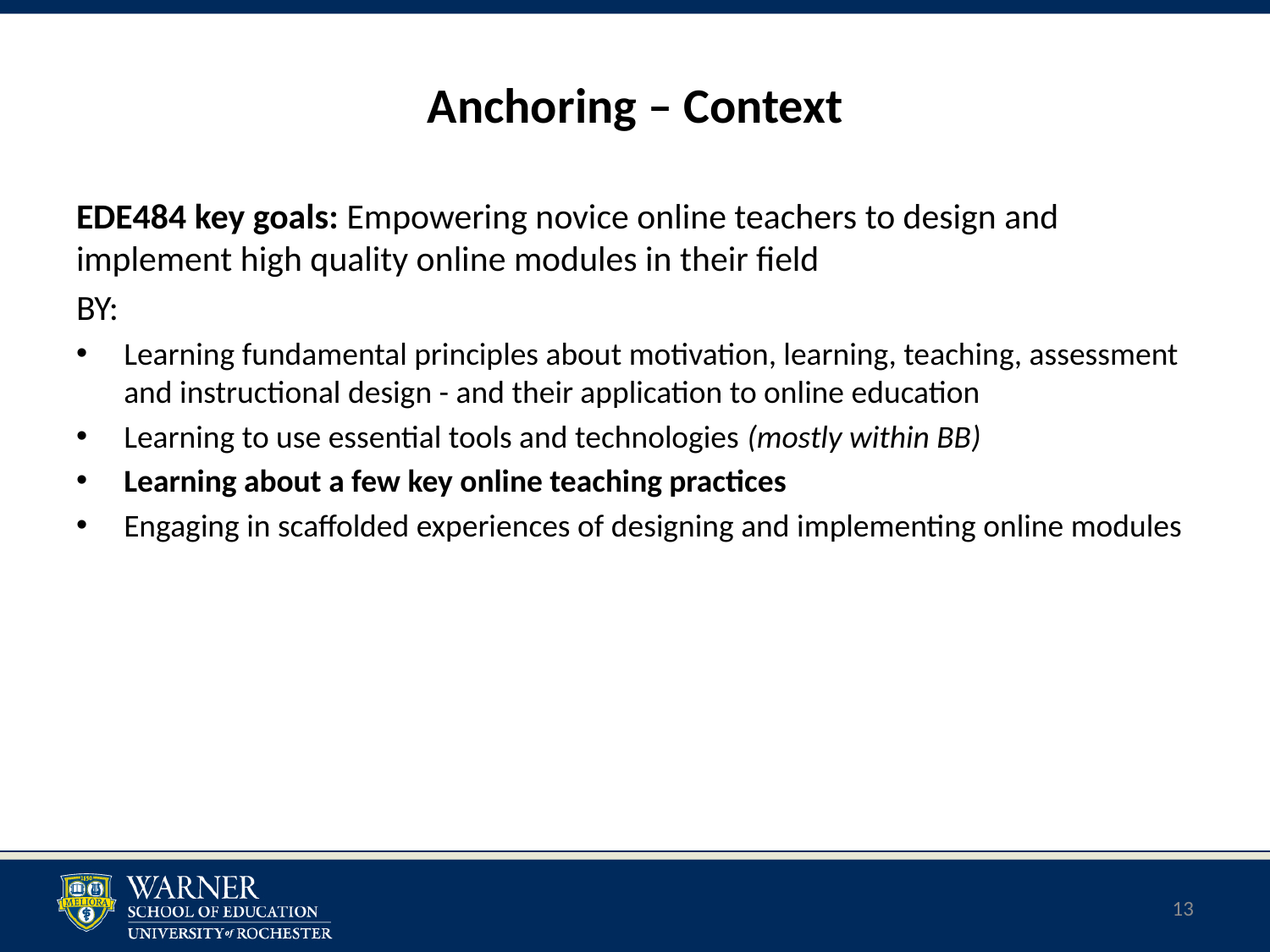

Anchoring – Context

EDE484 key goals: Empowering novice online teachers to design and implement high quality online modules in their field
BY:
Learning fundamental principles about motivation, learning, teaching, assessment and instructional design - and their application to online education
Learning to use essential tools and technologies (mostly within BB)
Learning about a few key online teaching practices
Engaging in scaffolded experiences of designing and implementing online modules

13